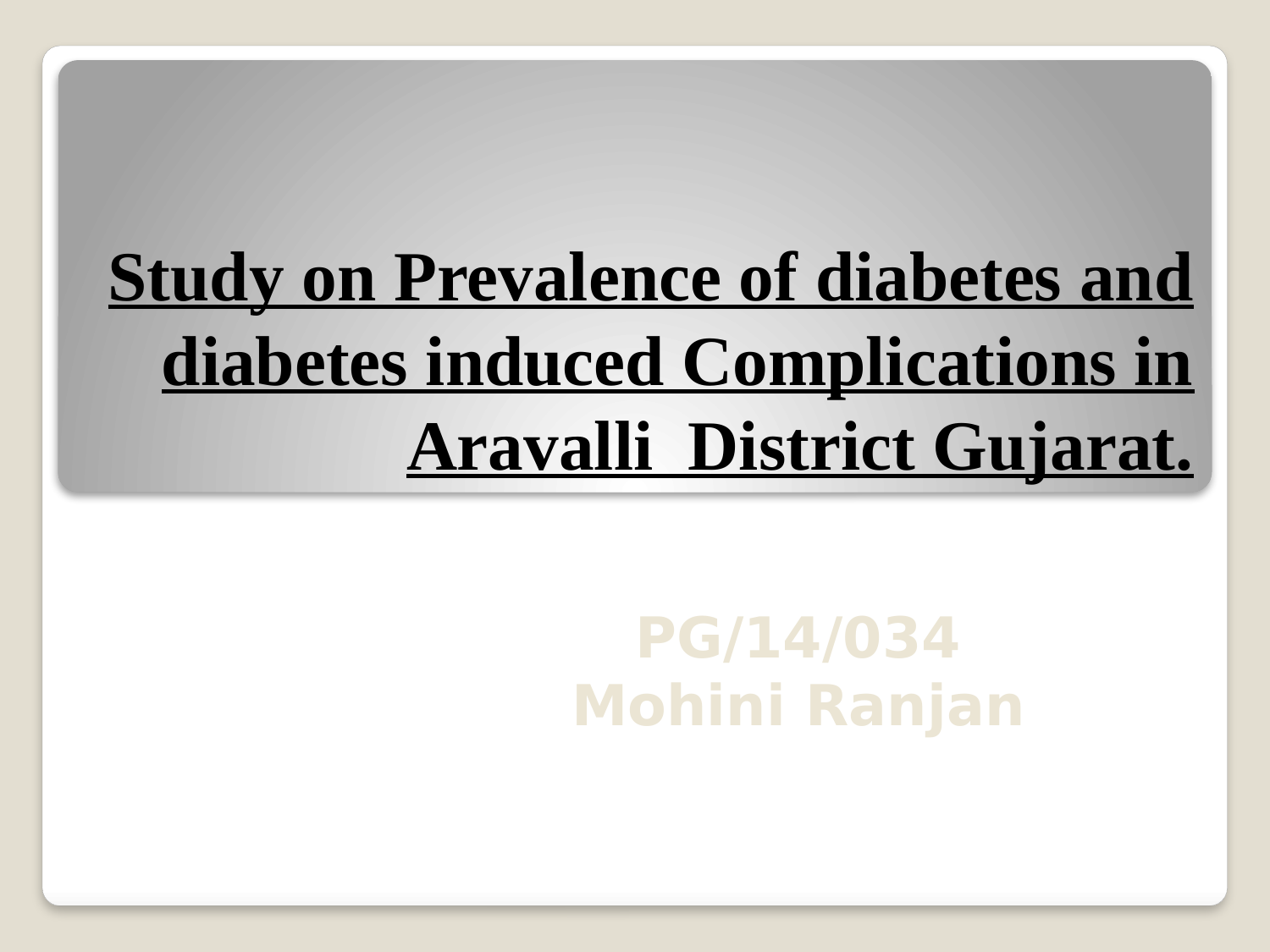

# Study on Prevalence of diabetes and diabetes induced Complications in Aravalli  District Gujarat.
 PG/14/034
Mohini Ranjan